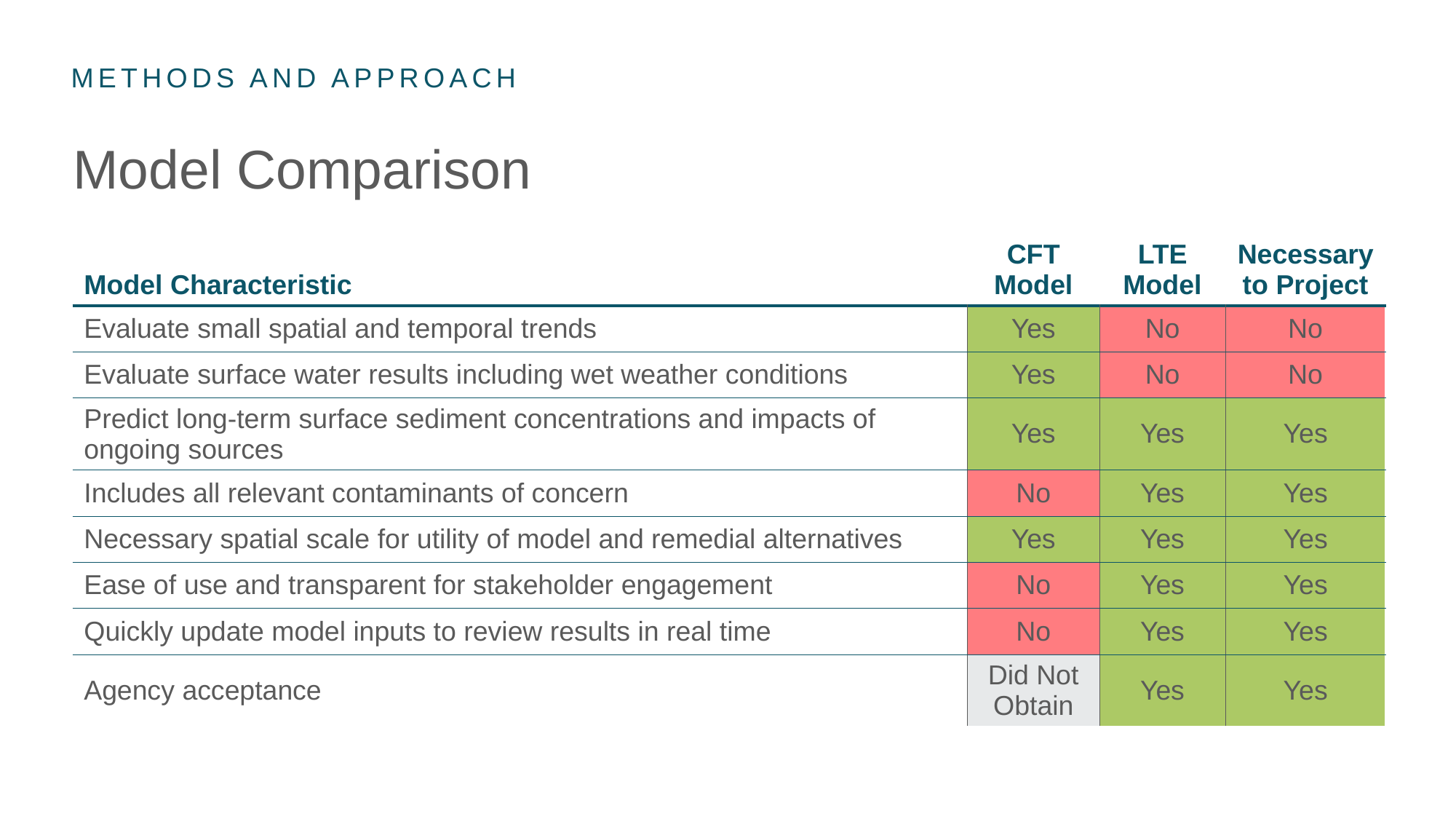

# Model Comparison
| Model Characteristic | CFT Model | LTE Model | Necessary to Project |
| --- | --- | --- | --- |
| Evaluate small spatial and temporal trends | Yes | No | No |
| Evaluate surface water results including wet weather conditions | Yes | No | No |
| Predict long-term surface sediment concentrations and impacts of ongoing sources | Yes | Yes | Yes |
| Includes all relevant contaminants of concern | No | Yes | Yes |
| Necessary spatial scale for utility of model and remedial alternatives | Yes | Yes | Yes |
| Ease of use and transparent for stakeholder engagement | No | Yes | Yes |
| Quickly update model inputs to review results in real time | No | Yes | Yes |
| Agency acceptance | Did Not Obtain | Yes | Yes |